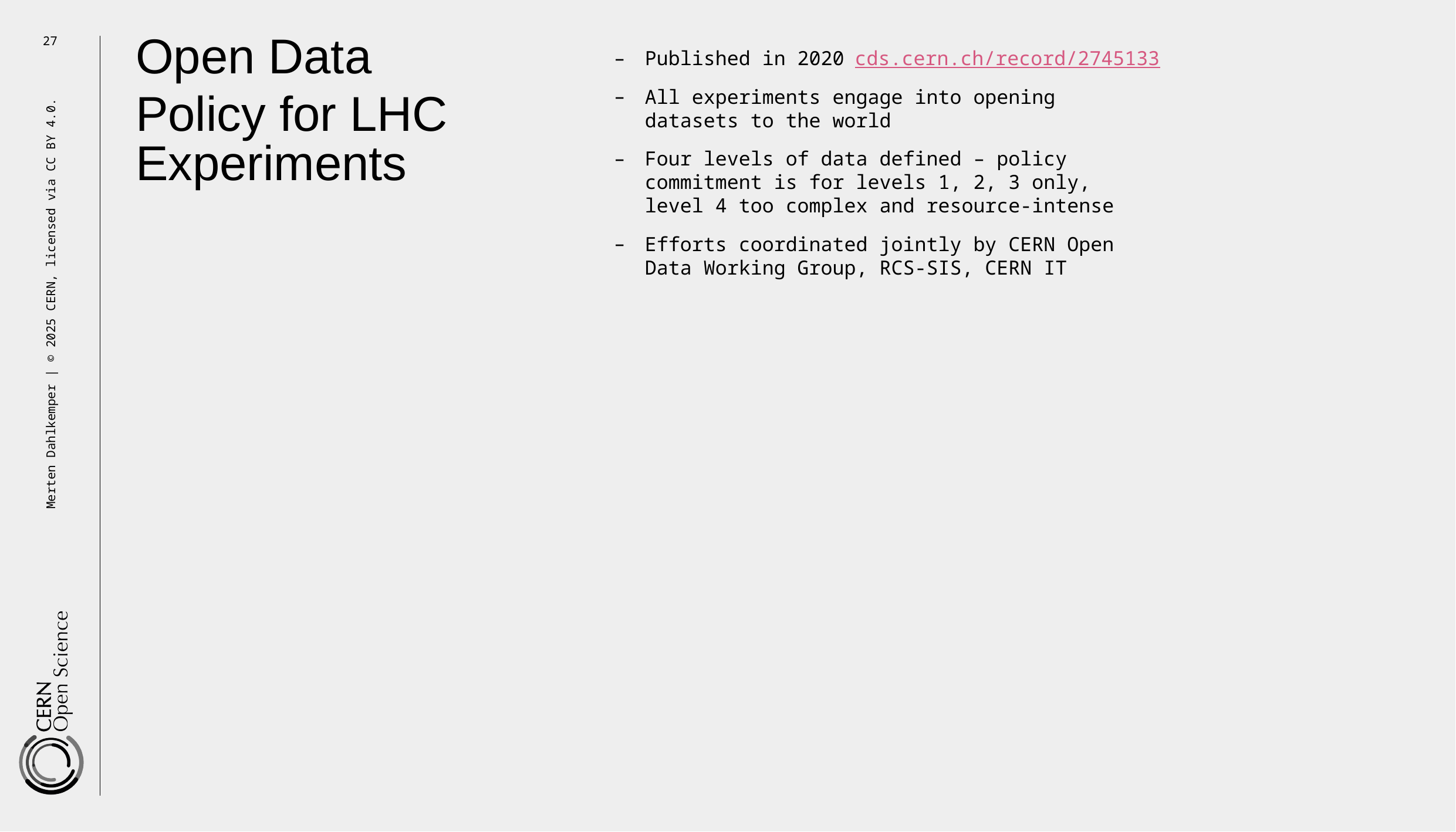

27
Open Data
cds.cern.ch/record/2745133
Published in 2020
All experiments engage into opening datasets to the world
Four levels of data defined – policy commitment is for levels 1, 2, 3 only, level 4 too complex and resource-intense
Efforts coordinated jointly by CERN Open Data Working Group, RCS-SIS, CERN IT
Policy for LHC Experiments